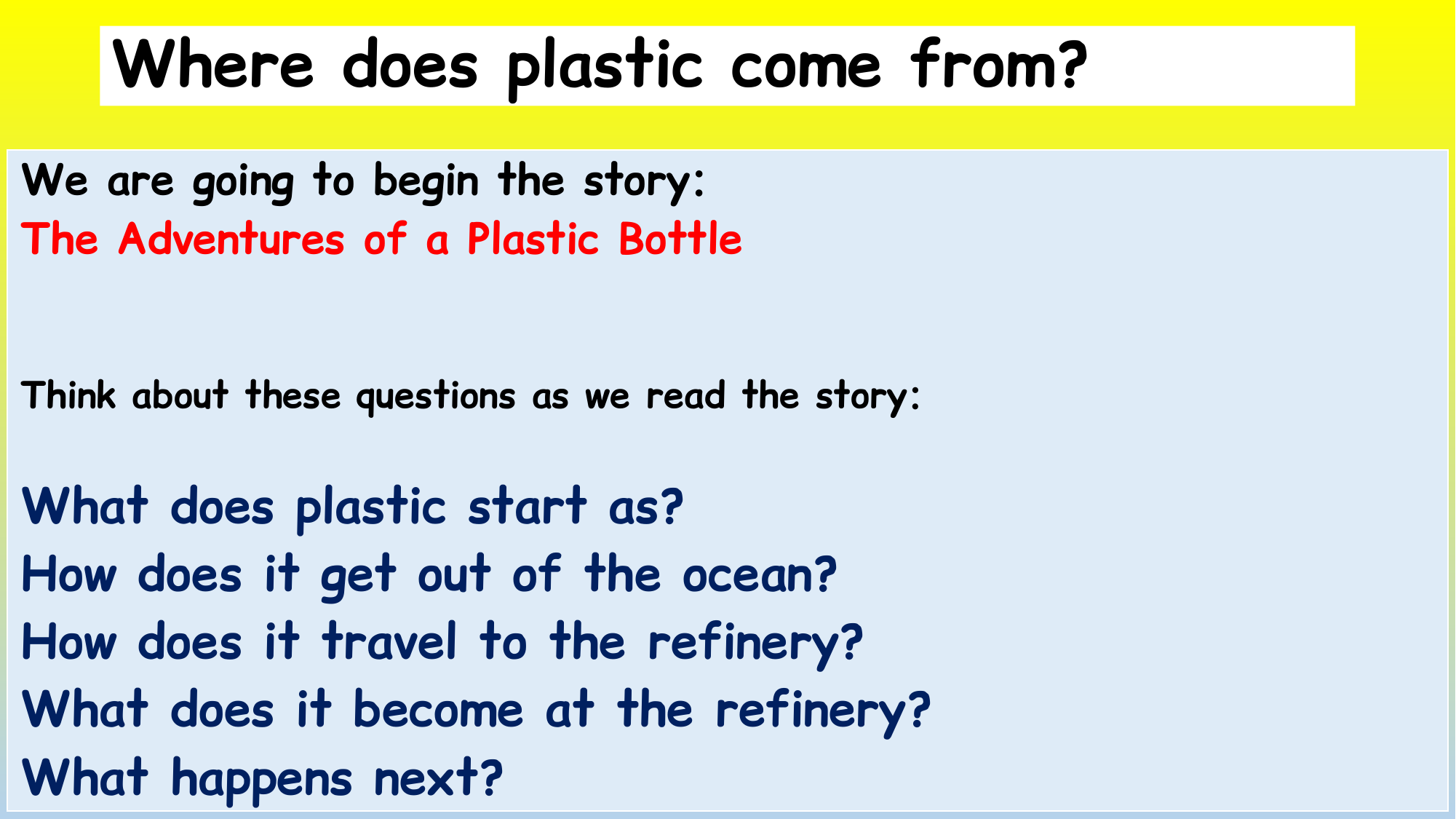

# Where does plastic come from?
| We are going to begin the story: The Adventures of a Plastic Bottle   Think about these questions as we read the story: What does plastic start as? How does it get out of the ocean? How does it travel to the refinery? What does it become at the refinery? What happens next? |
| --- |